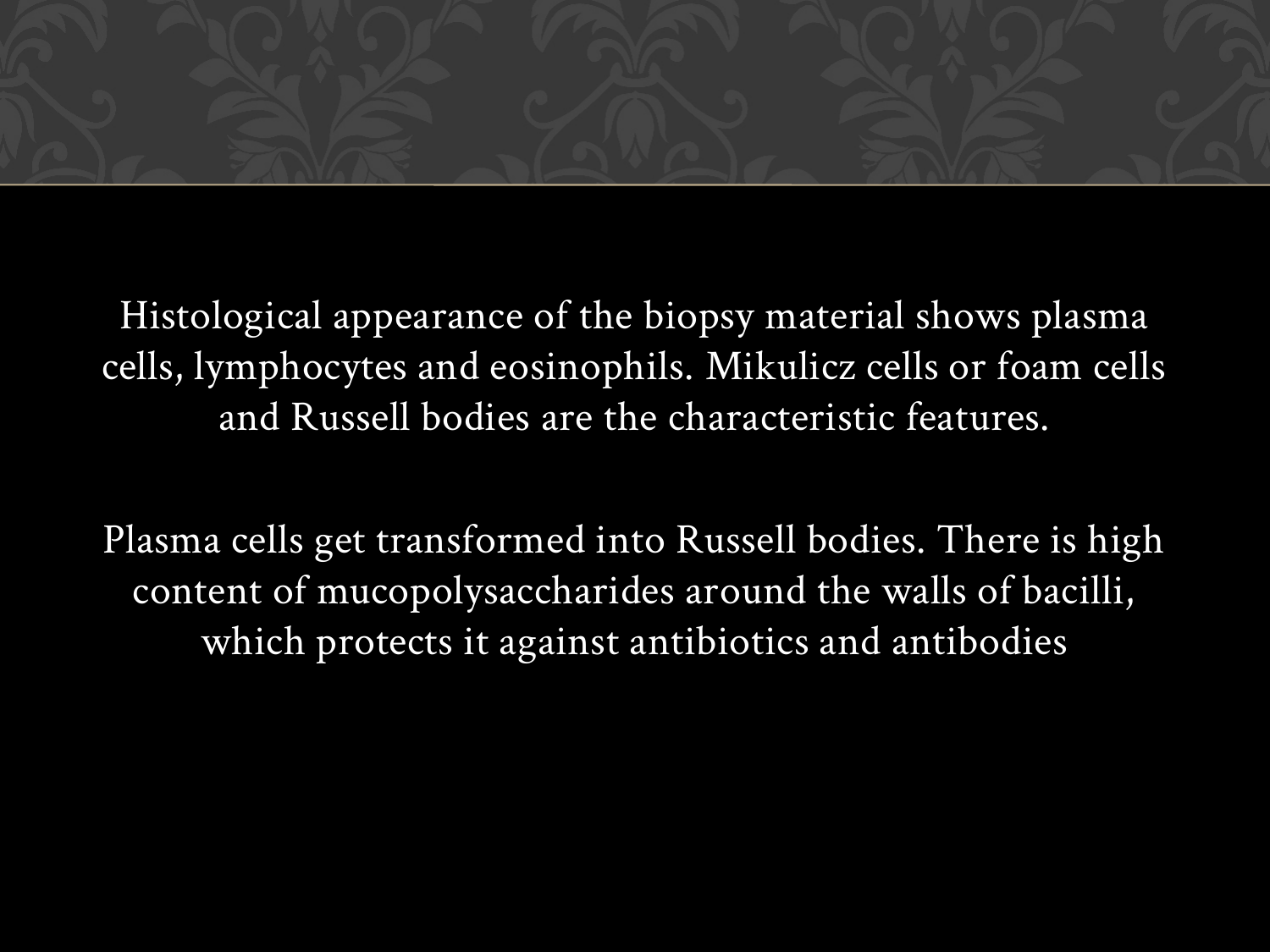

Histological appearance of the biopsy material shows plasma cells, lymphocytes and eosinophils. Mikulicz cells or foam cells and Russell bodies are the characteristic features.

Plasma cells get transformed into Russell bodies. There is high content of mucopolysaccharides around the walls of bacilli, which protects it against antibiotics and antibodies